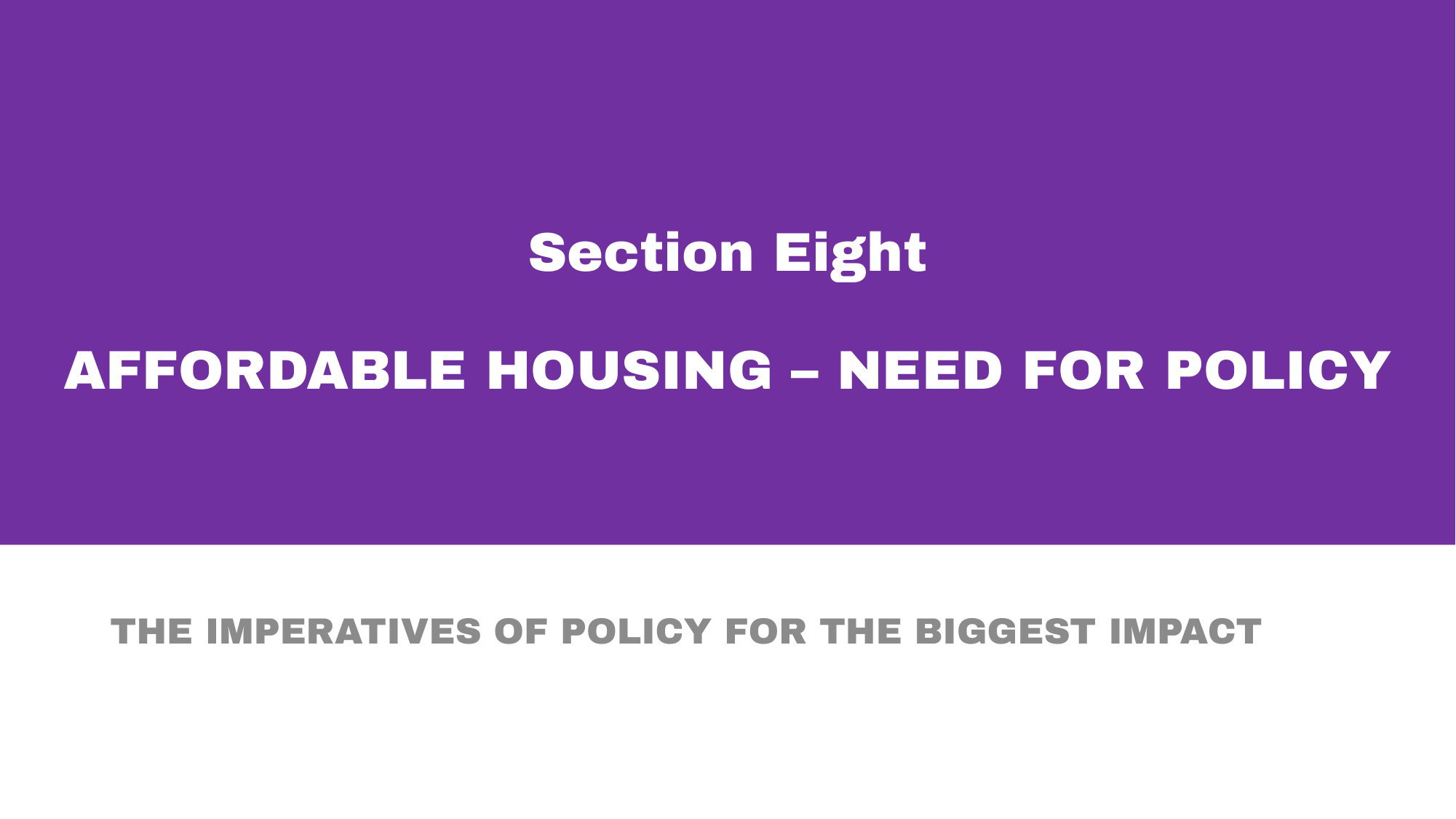

# Section Eight AFFORDABLE HOUSING – NEED FOR POLICY

THE IMPERATIVES OF POLICY FOR THE BIGGEST IMPACT